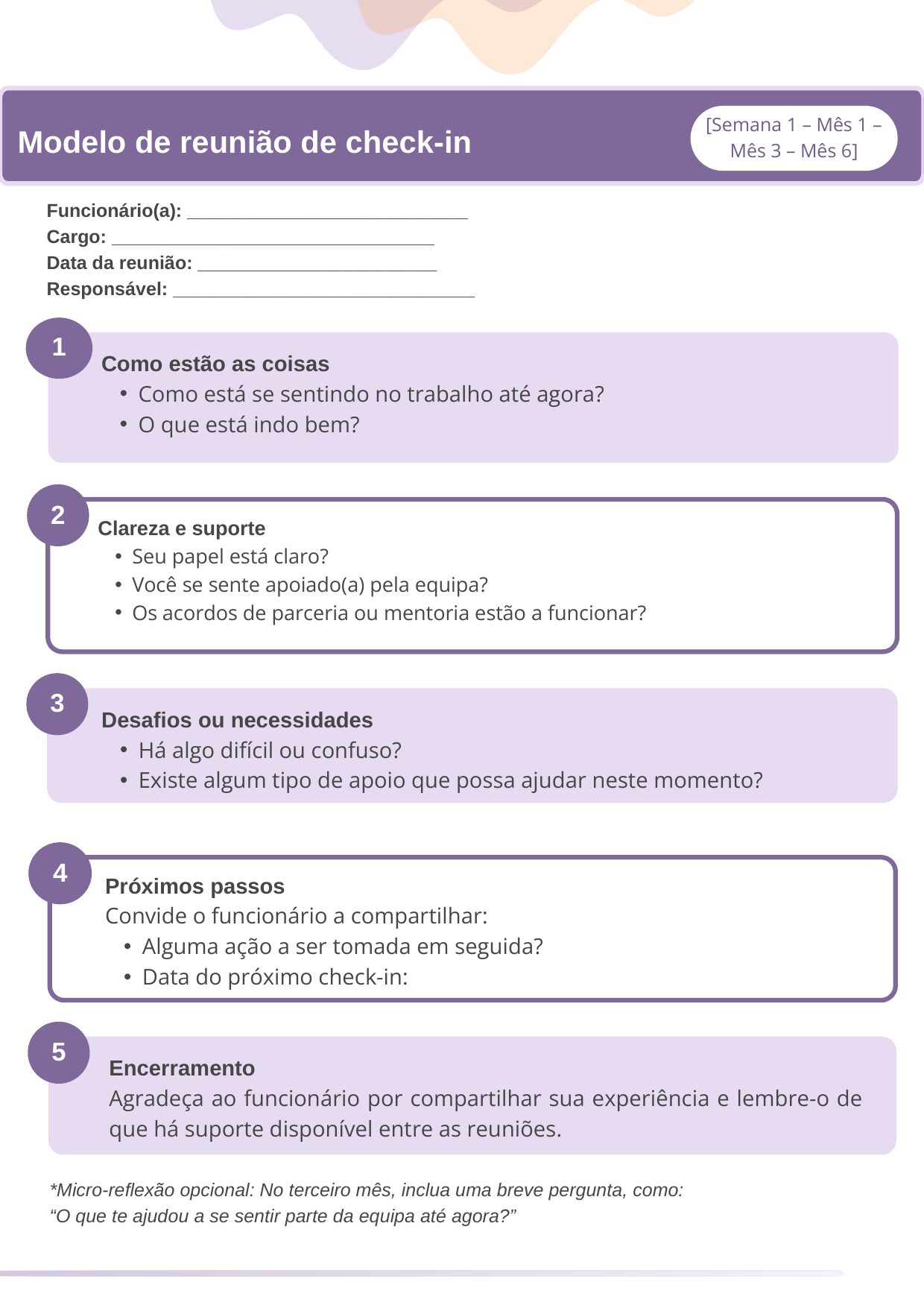

Modelo de reunião de check-in

[Semana 1 – Mês 1 – Mês 3 – Mês 6]
Funcionário(a): ___________________________
Cargo: _______________________________
Data da reunião: _______________________
Responsável: _____________________________

1
Como estão as coisas
Como está se sentindo no trabalho até agora?
O que está indo bem?

2
Clareza e suporte
Seu papel está claro?
Você se sente apoiado(a) pela equipa?
Os acordos de parceria ou mentoria estão a funcionar?

3
Desafios ou necessidades
Há algo difícil ou confuso?
Existe algum tipo de apoio que possa ajudar neste momento?

4
Próximos passos
Convide o funcionário a compartilhar:
Alguma ação a ser tomada em seguida?
Data do próximo check-in:

5
Encerramento
Agradeça ao funcionário por compartilhar sua experiência e lembre-o de que há suporte disponível entre as reuniões.
*Micro-reflexão opcional: No terceiro mês, inclua uma breve pergunta, como:
“O que te ajudou a se sentir parte da equipa até agora?”